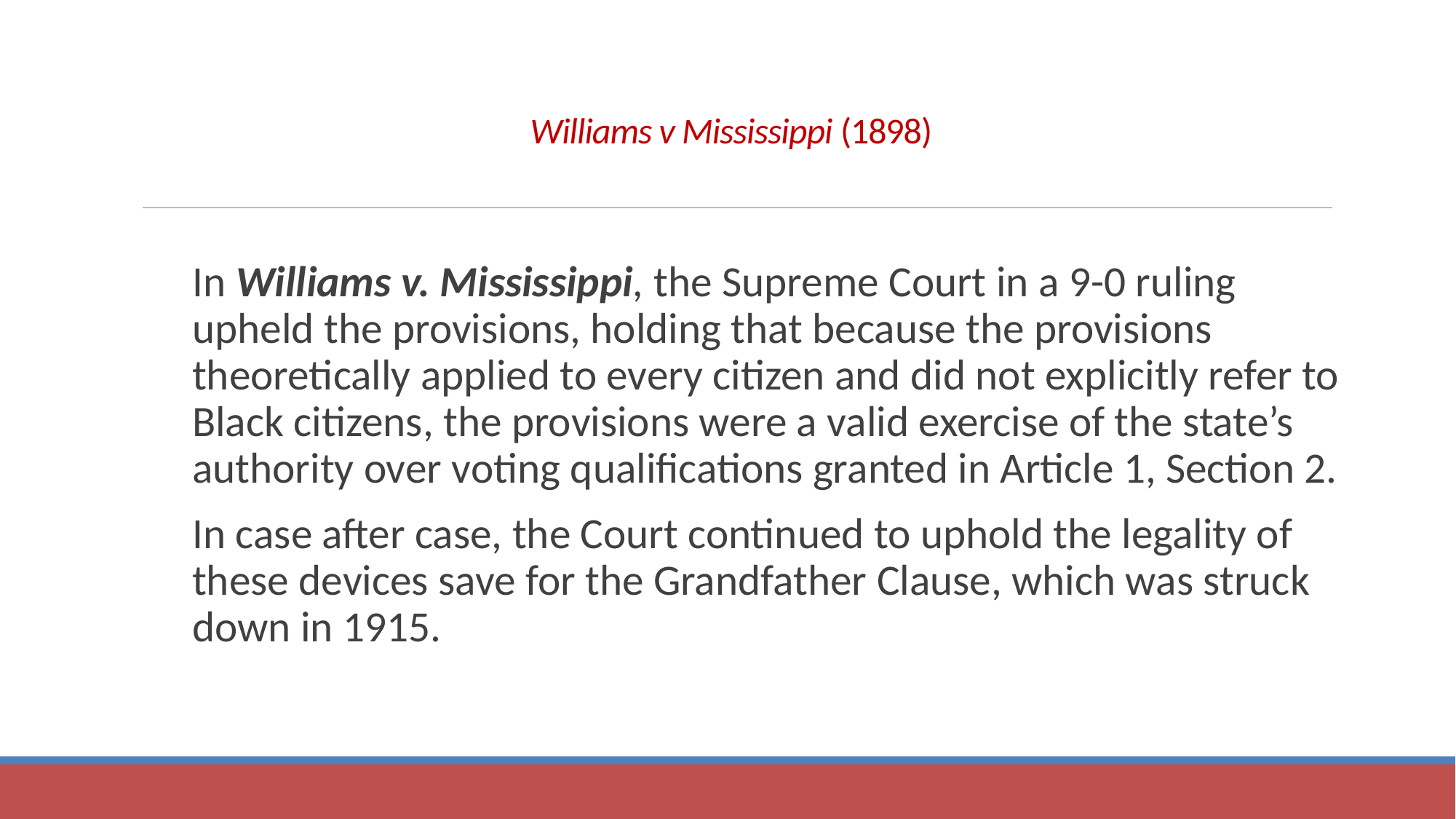

# Williams v Mississippi (1898)
In Williams v. Mississippi, the Supreme Court in a 9-0 ruling upheld the provisions, holding that because the provisions theoretically applied to every citizen and did not explicitly refer to Black citizens, the provisions were a valid exercise of the state’s authority over voting qualifications granted in Article 1, Section 2.
In case after case, the Court continued to uphold the legality of these devices save for the Grandfather Clause, which was struck down in 1915.